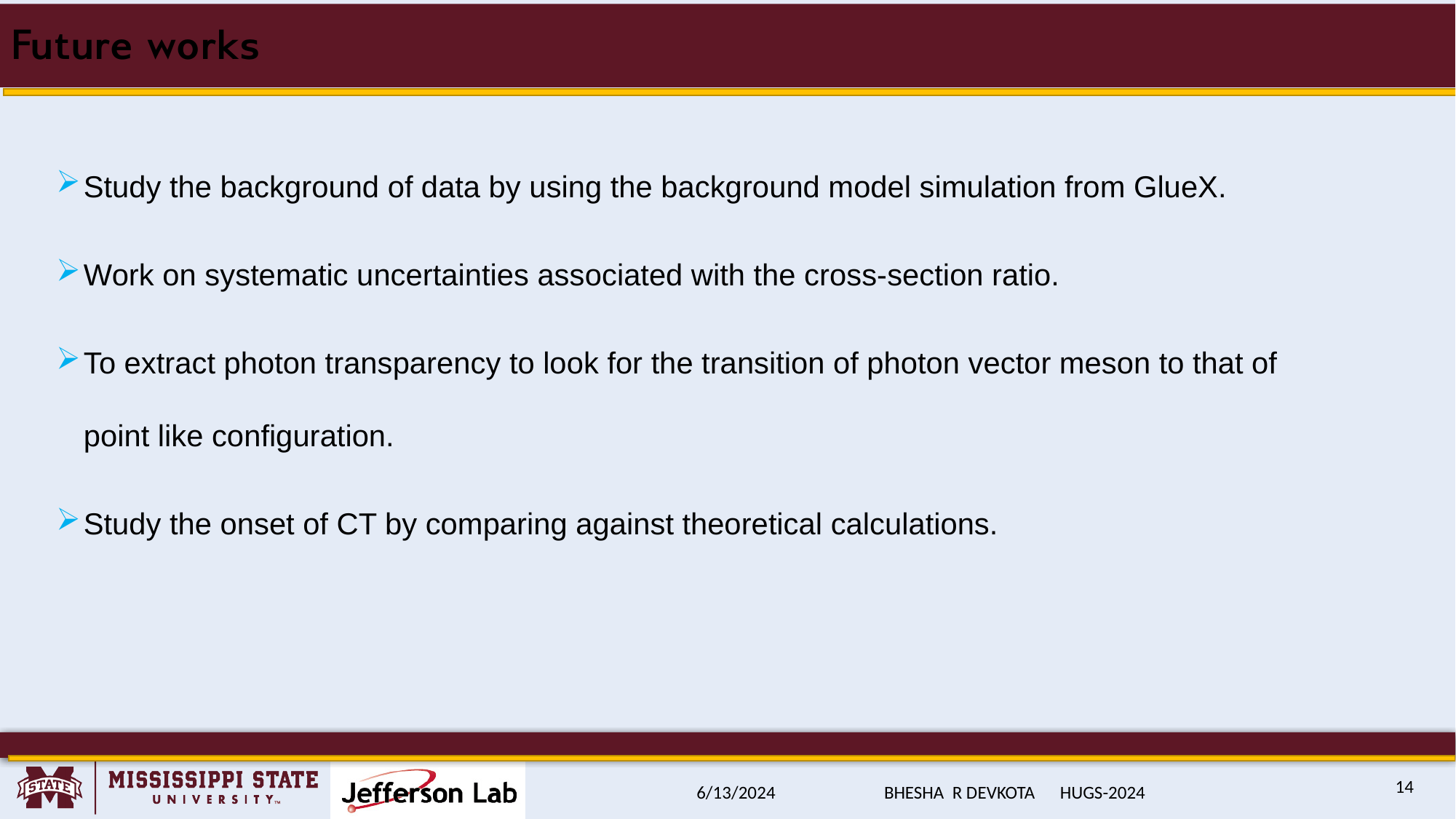

# Future works
Study the background of data by using the background model simulation from GlueX.
Work on systematic uncertainties associated with the cross-section ratio.
To extract photon transparency to look for the transition of photon vector meson to that of point like configuration.
Study the onset of CT by comparing against theoretical calculations.
14
6/13/2024
BHESHA  R DEVKOTA      HUGS-2024